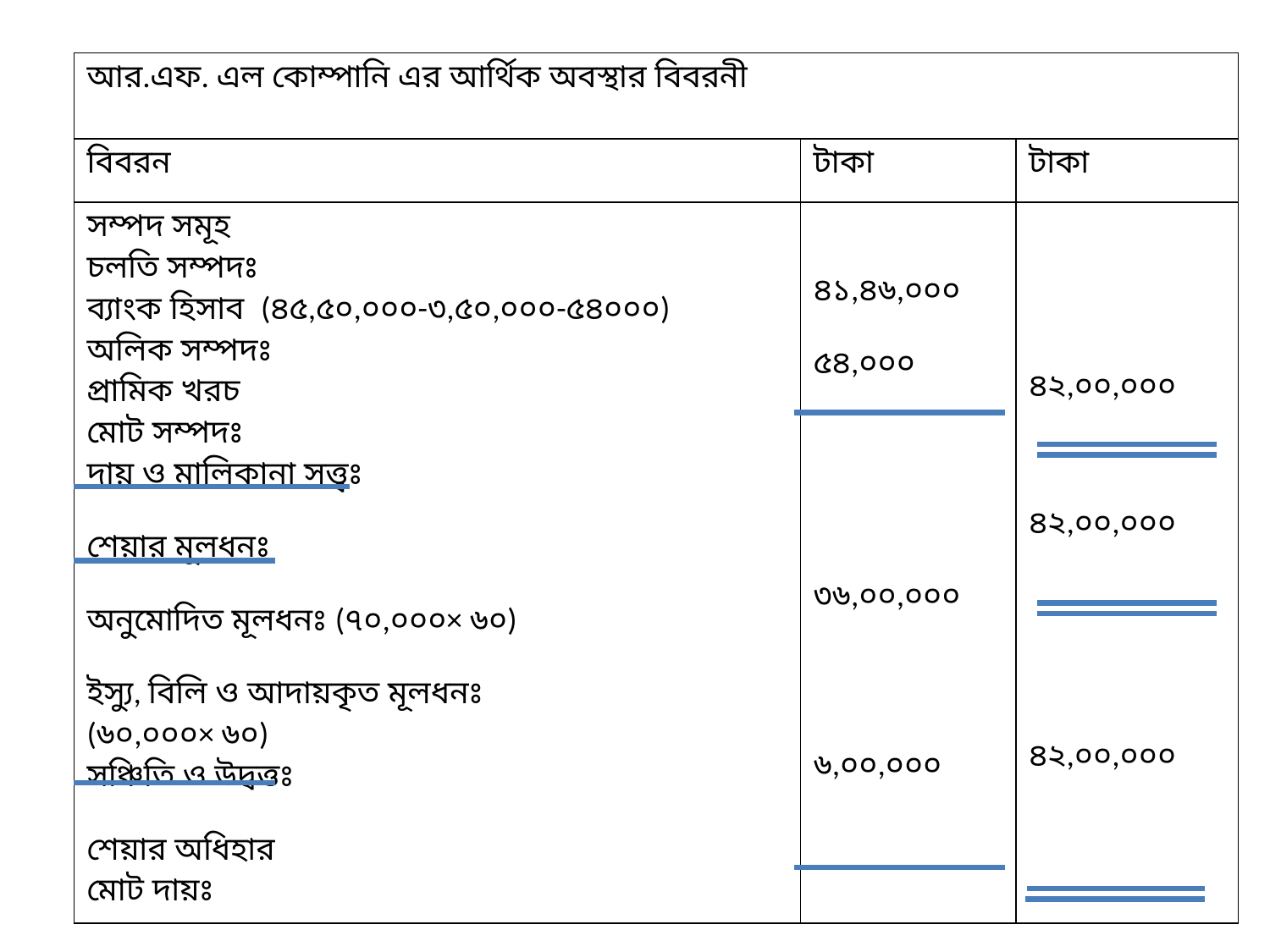

| আর.এফ. এল কোম্পানি এর আর্থিক অবস্থার বিবরনী |  |  |
| --- | --- | --- |
| বিবরন | টাকা | টাকা |
| সম্পদ সমূহ চলতি সম্পদঃ ব্যাংক হিসাব (৪৫,৫০,০০০-৩,৫০,০০০-৫৪০০০) অলিক সম্পদঃ প্রামিক খরচ মোট সম্পদঃ দায় ও মালিকানা সত্ত্বঃ শেয়ার মূলধনঃ অনুমোদিত মূলধনঃ (৭০,০০০× ৬০) ইস্যু, বিলি ও আদায়কৃত মূলধনঃ (৬০,০০০× ৬০) সঞ্চিতি ও উদ্বত্তঃ শেয়ার অধিহার মোট দায়ঃ | ৪১,৪৬,০০০ ৫৪,০০০ ৩৬,০০,০০০ ৬,০০,০০০ | ৪২,০০,০০০ ৪২,০০,০০০ ৪২,০০,০০০ |